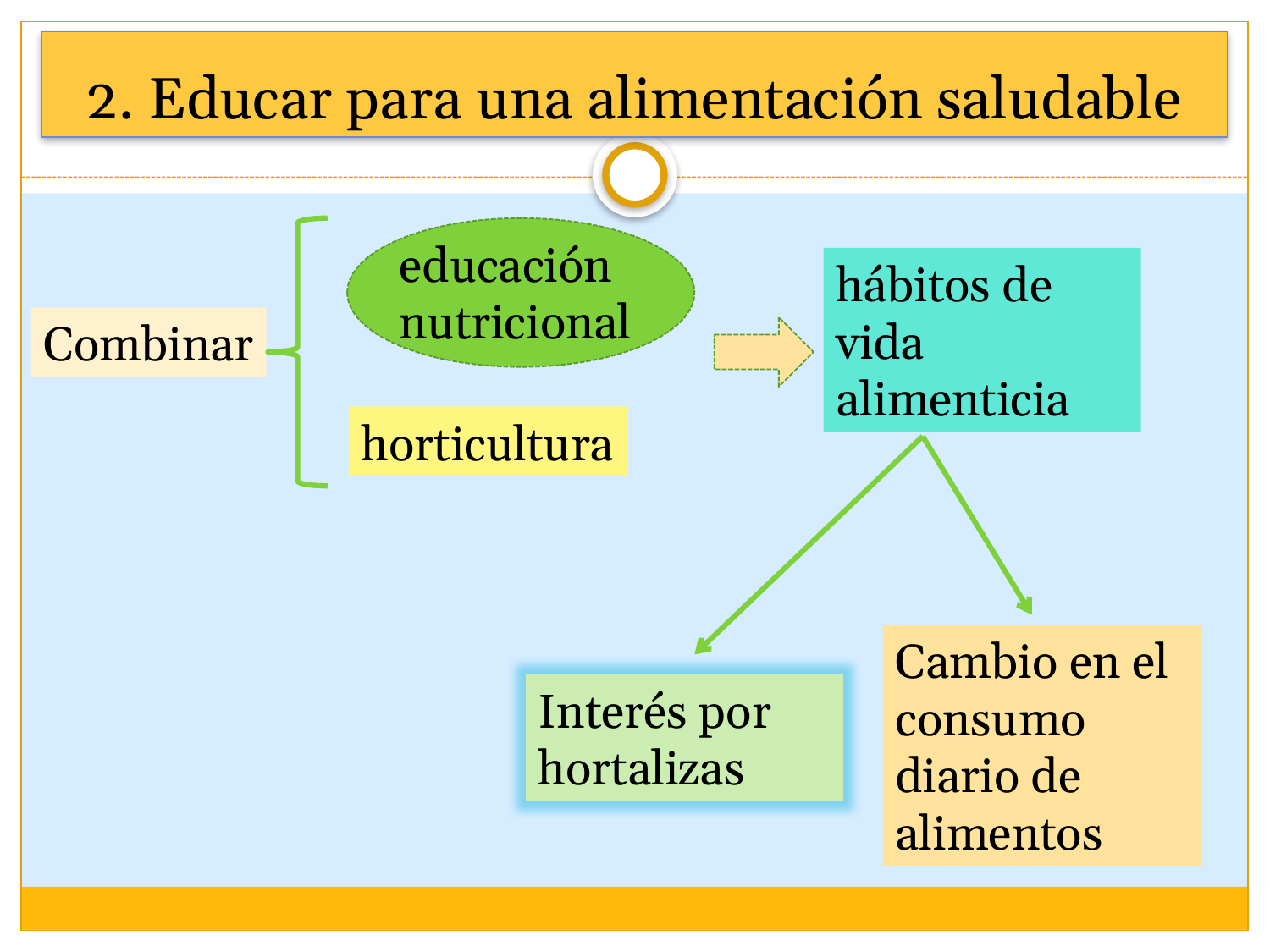

# 2. Educar para una alimentación saludable

educación nutricional
hábitos de vida alimenticia
Combinar

horticultura
Cambio en el consumo diario de alimentos
Interés por hortalizas